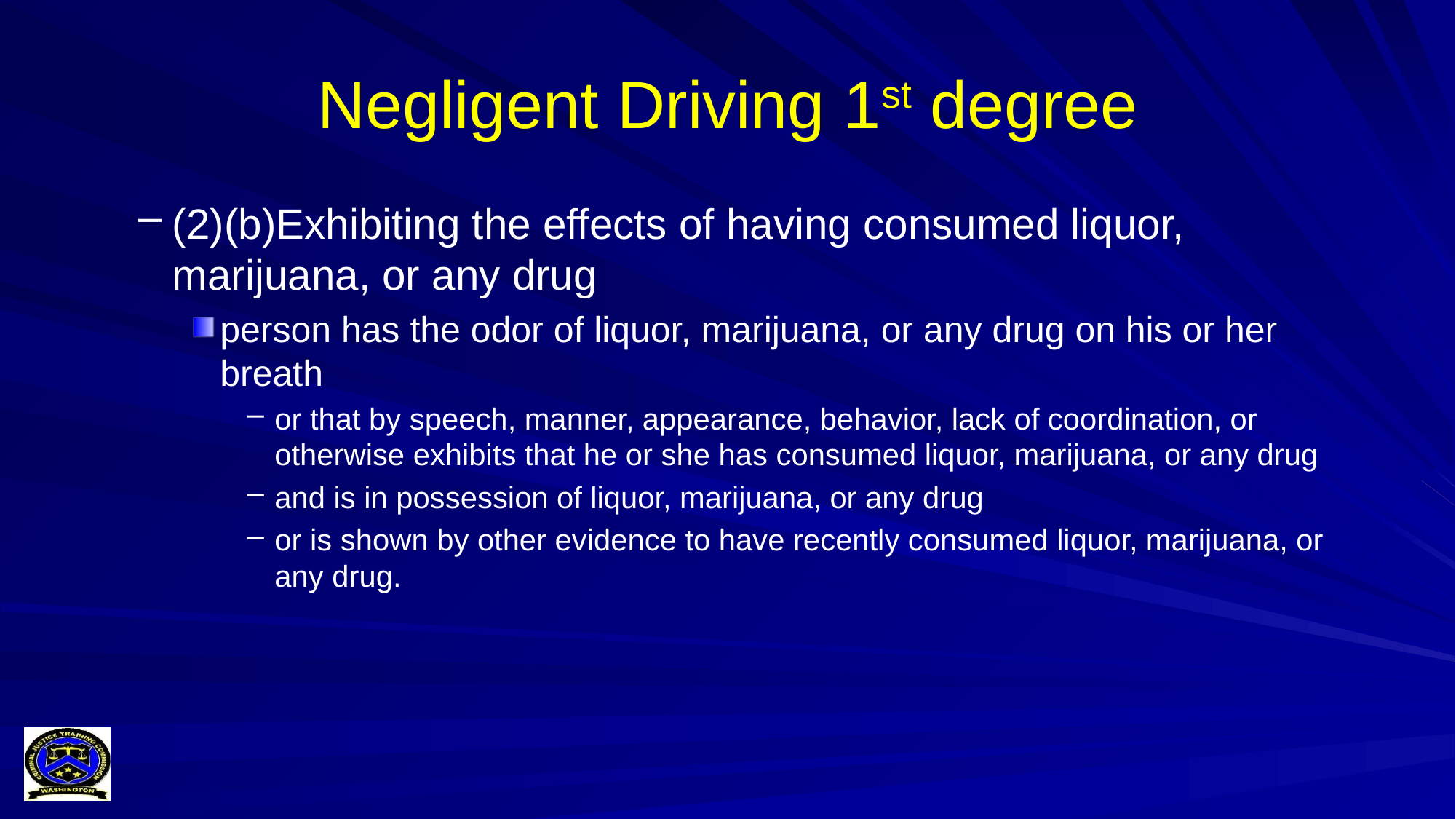

# Negligent Driving 1st degree
(2)(b)Exhibiting the effects of having consumed liquor, marijuana, or any drug
person has the odor of liquor, marijuana, or any drug on his or her breath
or that by speech, manner, appearance, behavior, lack of coordination, or otherwise exhibits that he or she has consumed liquor, marijuana, or any drug
and is in possession of liquor, marijuana, or any drug
or is shown by other evidence to have recently consumed liquor, marijuana, or any drug.